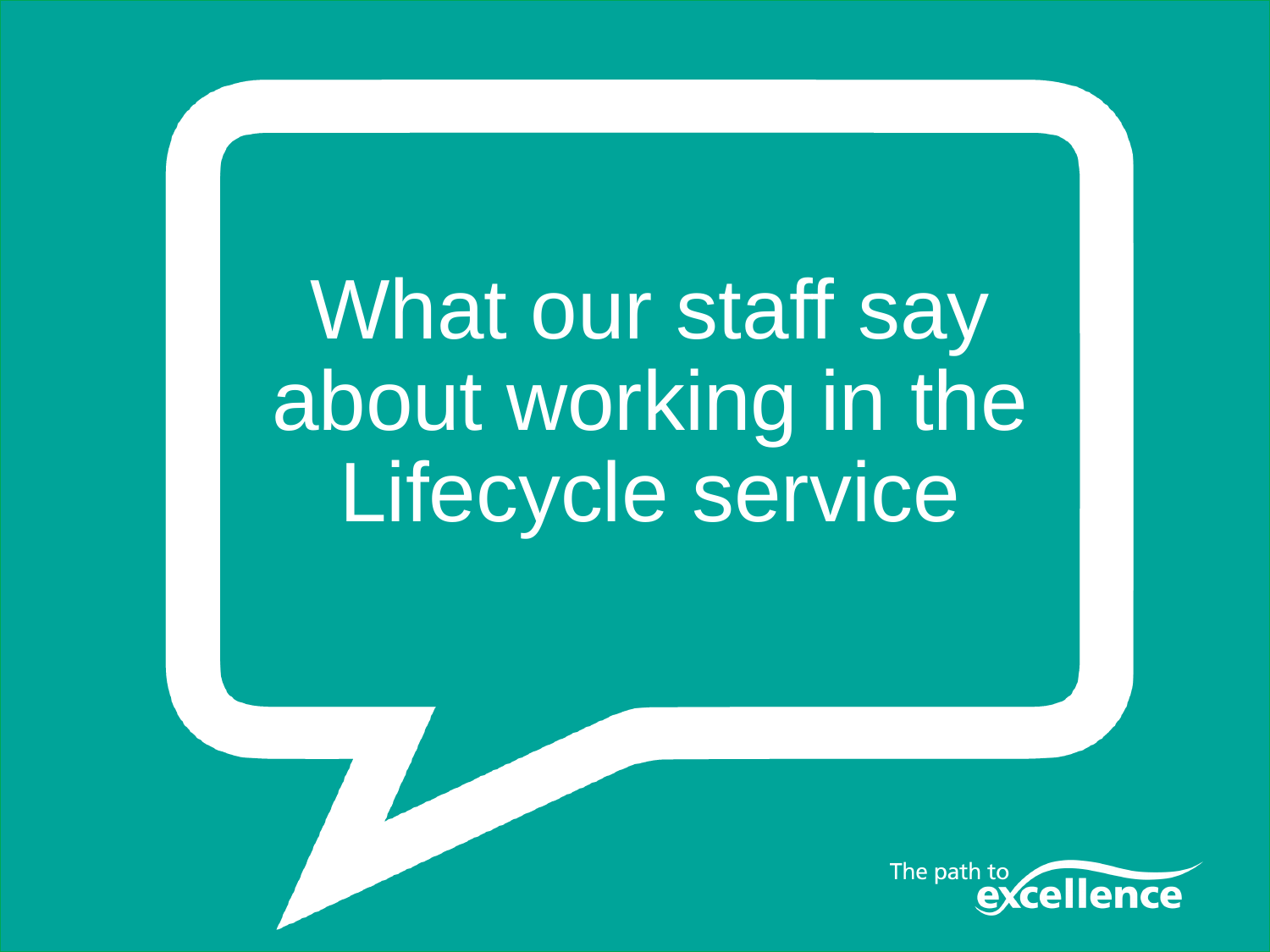

What our staff say about working in the Lifecycle service